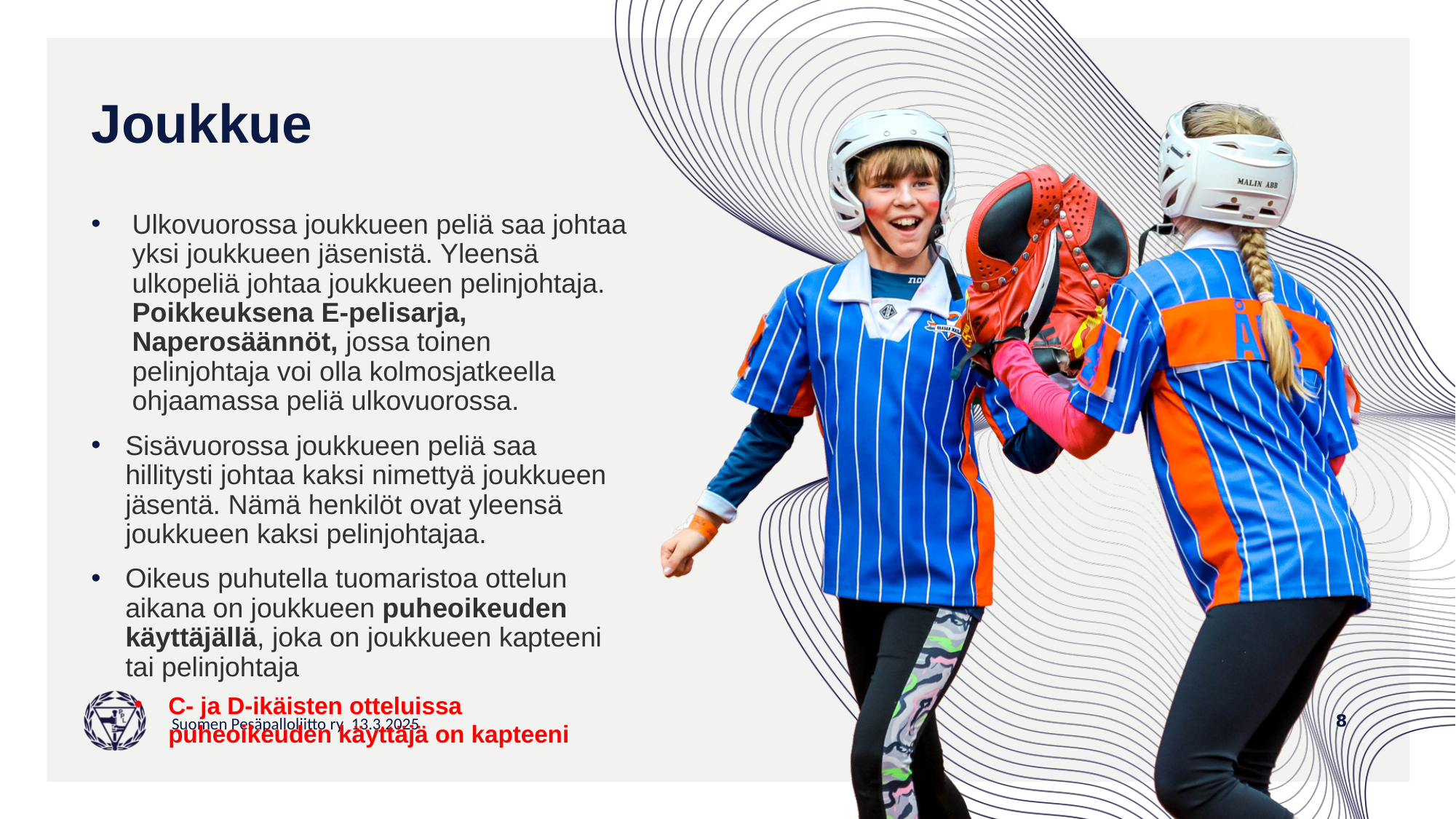

# Joukkue
Ulkovuorossa joukkueen peliä saa johtaa yksi joukkueen jäsenistä. Yleensä ulkopeliä johtaa joukkueen pelinjohtaja. Poikkeuksena E-pelisarja, Naperosäännöt, jossa toinen pelinjohtaja voi olla kolmosjatkeella ohjaamassa peliä ulkovuorossa.
Sisävuorossa joukkueen peliä saa hillitysti johtaa kaksi nimettyä joukkueen jäsentä. Nämä henkilöt ovat yleensä joukkueen kaksi pelinjohtajaa.
Oikeus puhutella tuomaristoa ottelun aikana on joukkueen puheoikeuden käyttäjällä, joka on joukkueen kapteeni tai pelinjohtaja
C- ja D-ikäisten otteluissa puheoikeuden käyttäjä on kapteeni

8